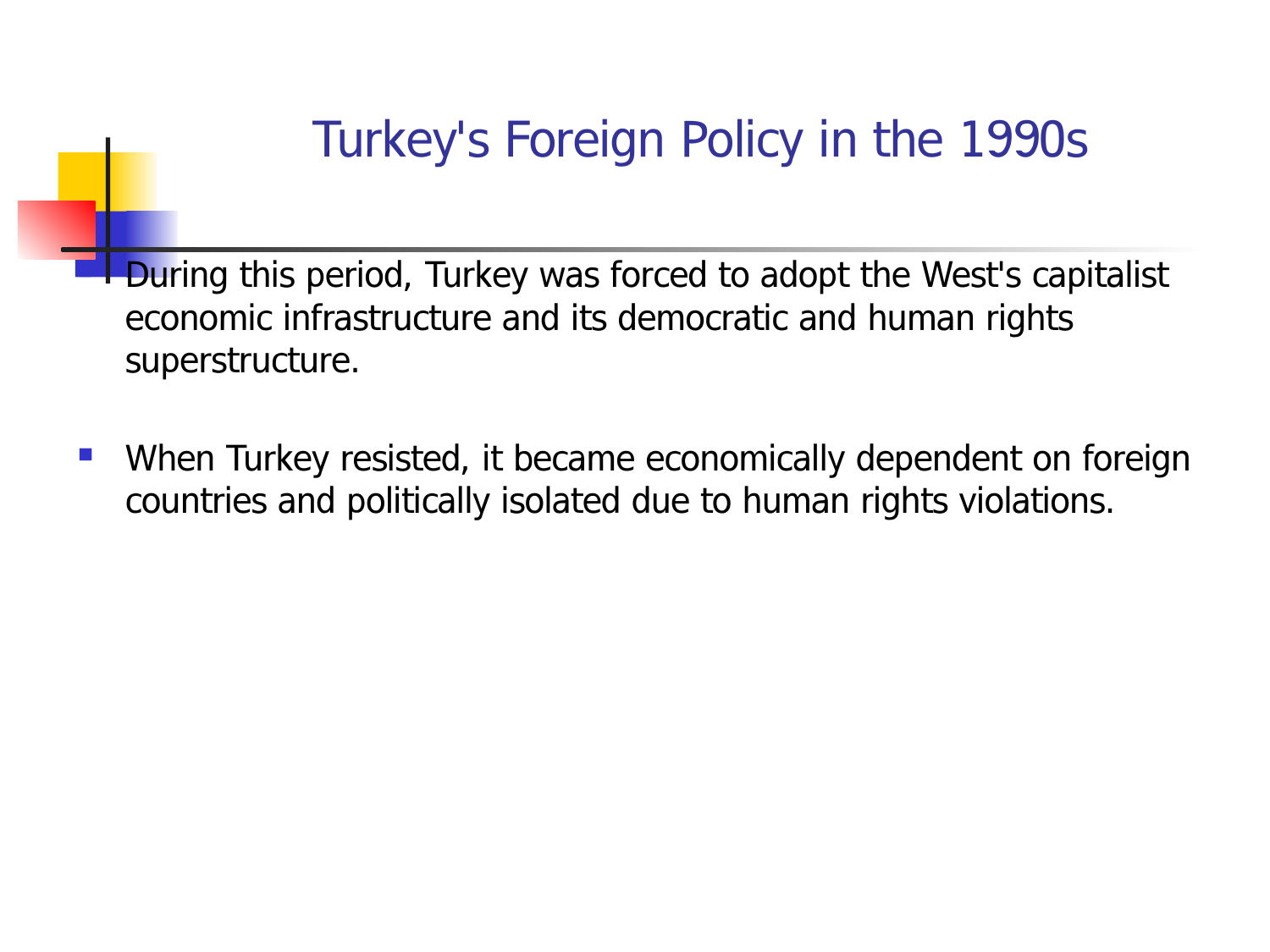

# Turkey's Foreign Policy in the 1990s
During this period, Turkey was forced to adopt the West's capitalist economic infrastructure and its democratic and human rights superstructure.

When Turkey resisted, it became economically dependent on foreign countries and politically isolated due to human rights violations.